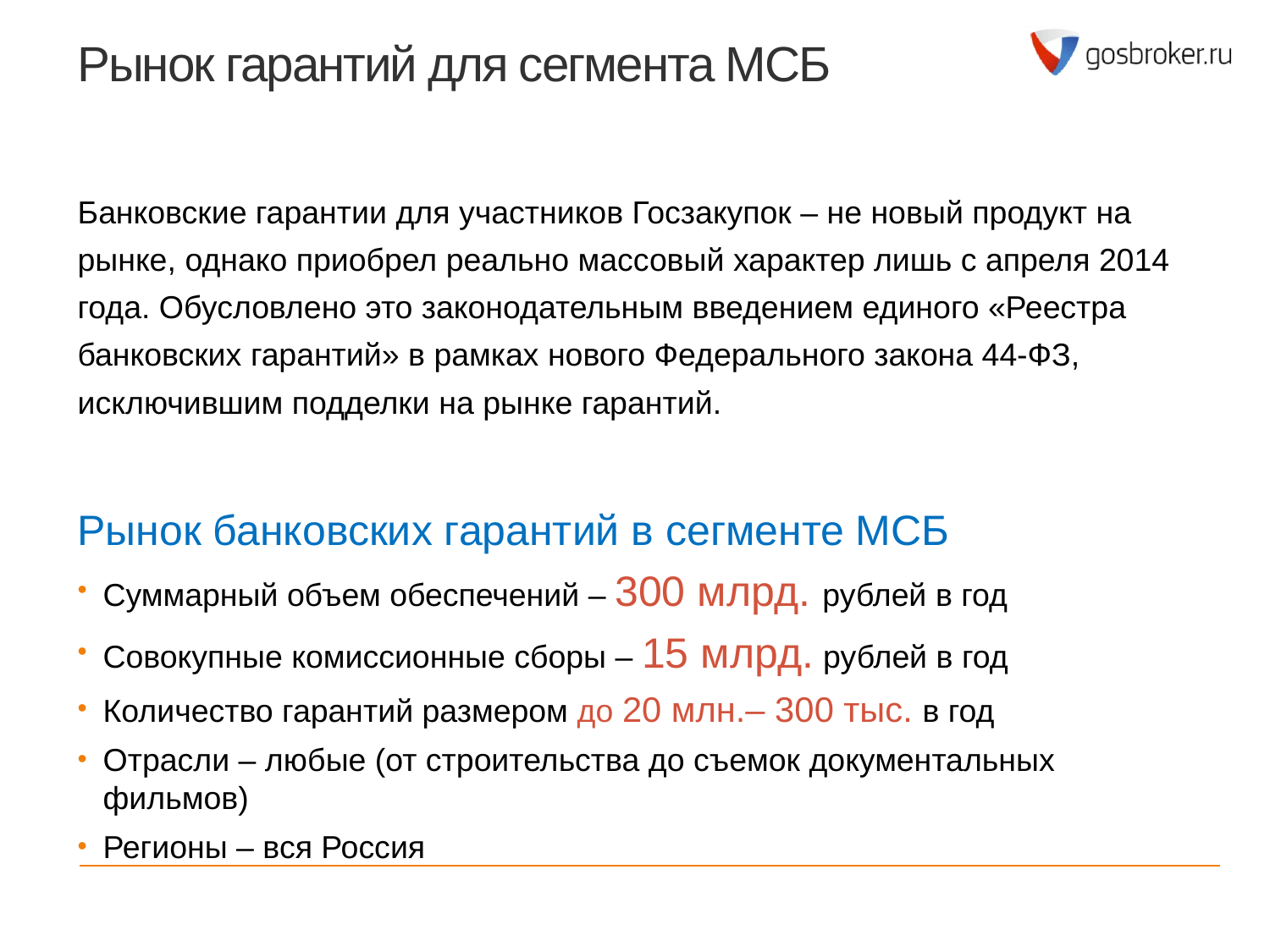

# Рынок гарантий для сегмента МСБ
Банковские гарантии для участников Госзакупок – не новый продукт на рынке, однако приобрел реально массовый характер лишь с апреля 2014 года. Обусловлено это законодательным введением единого «Реестра банковских гарантий» в рамках нового Федерального закона 44-ФЗ, исключившим подделки на рынке гарантий.

Рынок банковских гарантий в сегменте МСБ
Суммарный объем обеспечений – 300 млрд. рублей в год
Совокупные комиссионные сборы – 15 млрд. рублей в год
Количество гарантий размером до 20 млн.– 300 тыс. в год
Отрасли – любые (от строительства до съемок документальных фильмов)
Регионы – вся Россия